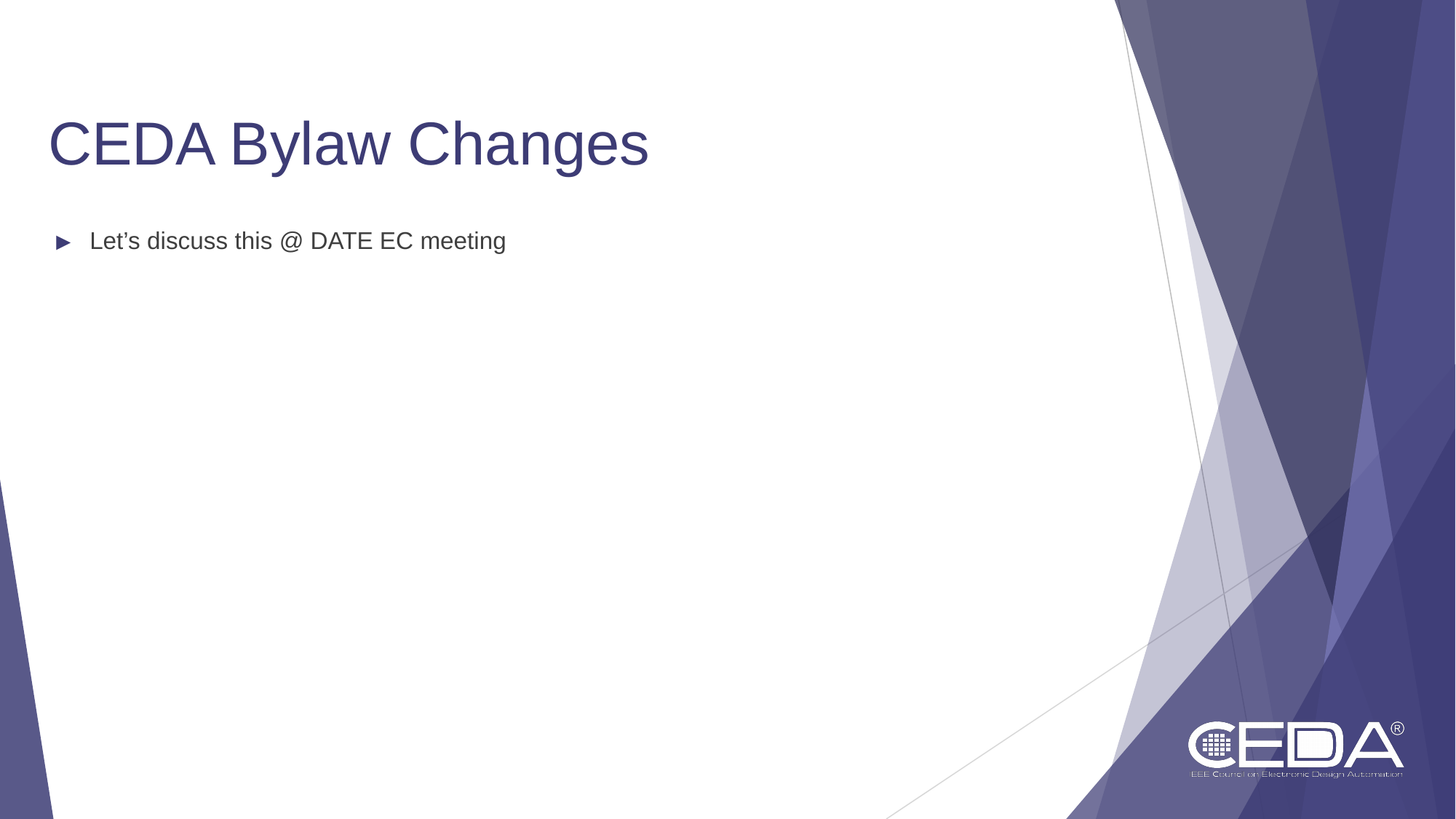

# CEDA Bylaw Changes
Let’s discuss this @ DATE EC meeting